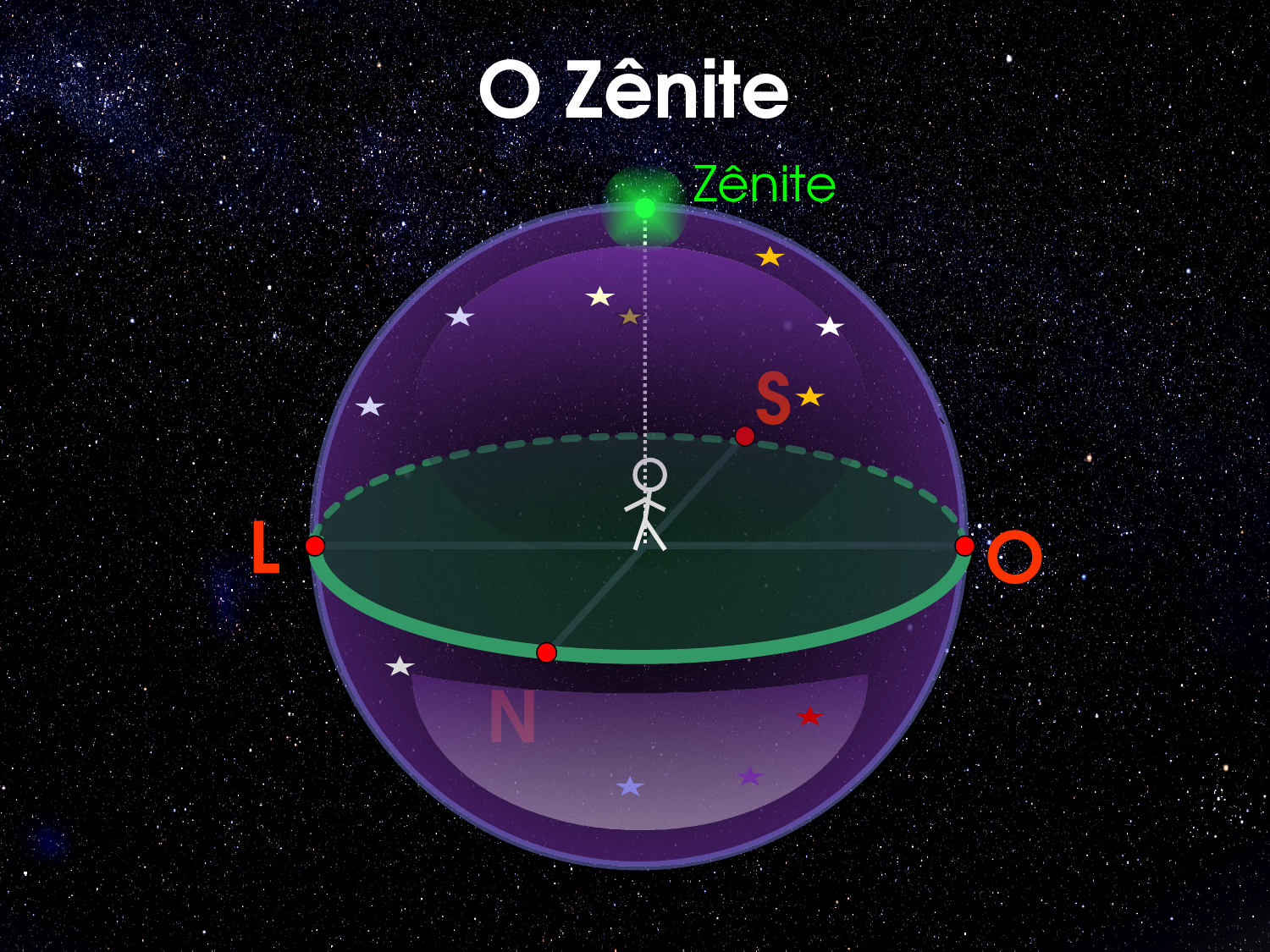

# O Zênite
Zênite

S

L
O

N